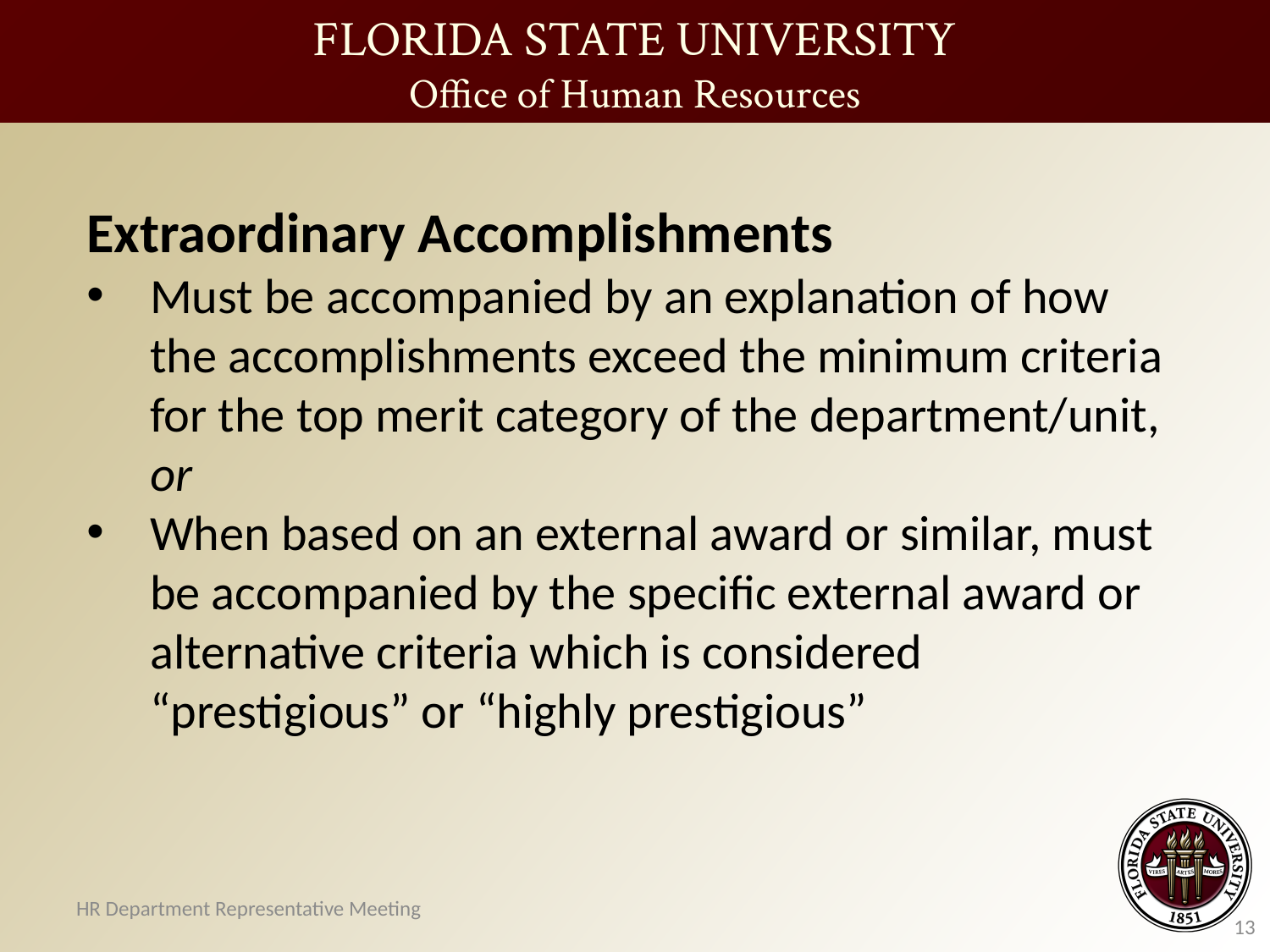

FLORIDA STATE UNIVERSITY
Office of Human Resources
Extraordinary Accomplishments
Must be accompanied by an explanation of how the accomplishments exceed the minimum criteria for the top merit category of the department/unit, or
When based on an external award or similar, must be accompanied by the specific external award or alternative criteria which is considered “prestigious” or “highly prestigious”
HR Department Representative Meeting
13